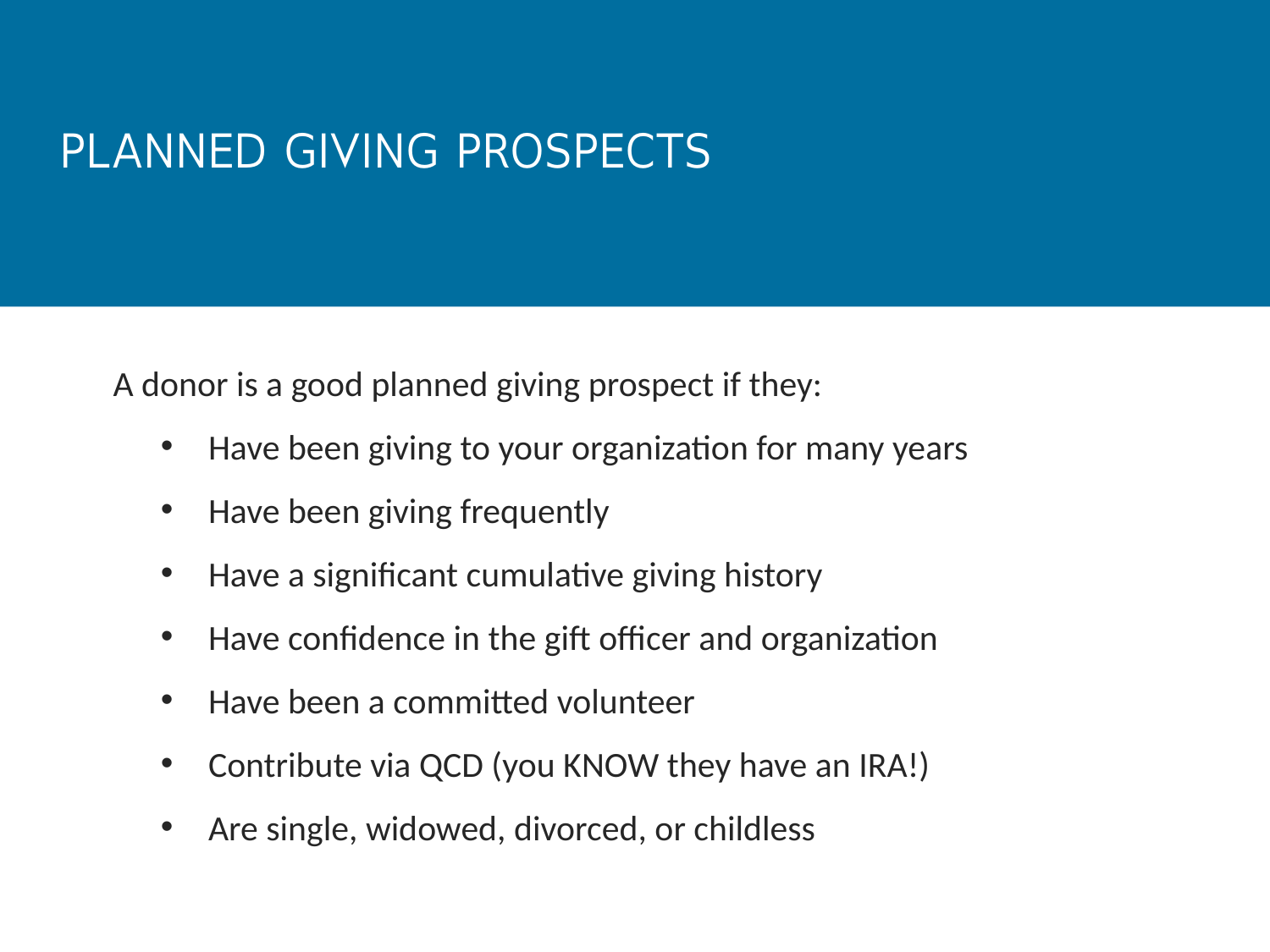

Planned giving prospects
A donor is a good planned giving prospect if they:
Have been giving to your organization for many years
Have been giving frequently
Have a significant cumulative giving history
Have confidence in the gift officer and organization
Have been a committed volunteer
Contribute via QCD (you KNOW they have an IRA!)
Are single, widowed, divorced, or childless